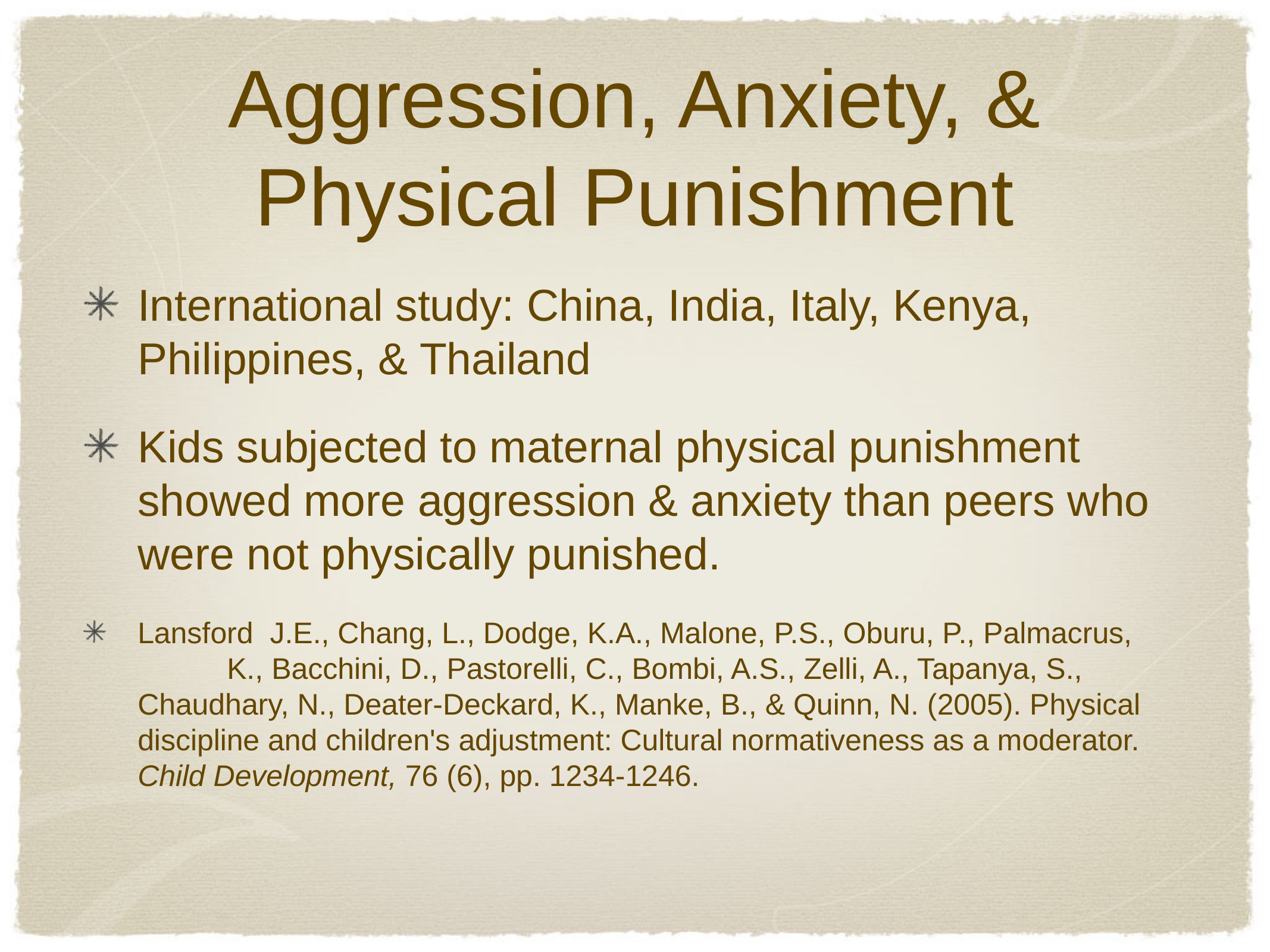

# Aggression, Anxiety, & Physical Punishment
International study: China, India, Italy, Kenya, Philippines, & Thailand
Kids subjected to maternal physical punishment showed more aggression & anxiety than peers who were not physically punished.
Lansford  J.E., Chang, L., Dodge, K.A., Malone, P.S., Oburu, P., Palmacrus, 	K., Bacchini, D., Pastorelli, C., Bombi, A.S., Zelli, A., Tapanya, S., Chaudhary, N., Deater-Deckard, K., Manke, B., & Quinn, N. (2005). Physical discipline and children's adjustment: Cultural normativeness as a moderator. Child Development, 76 (6), pp. 1234-1246.